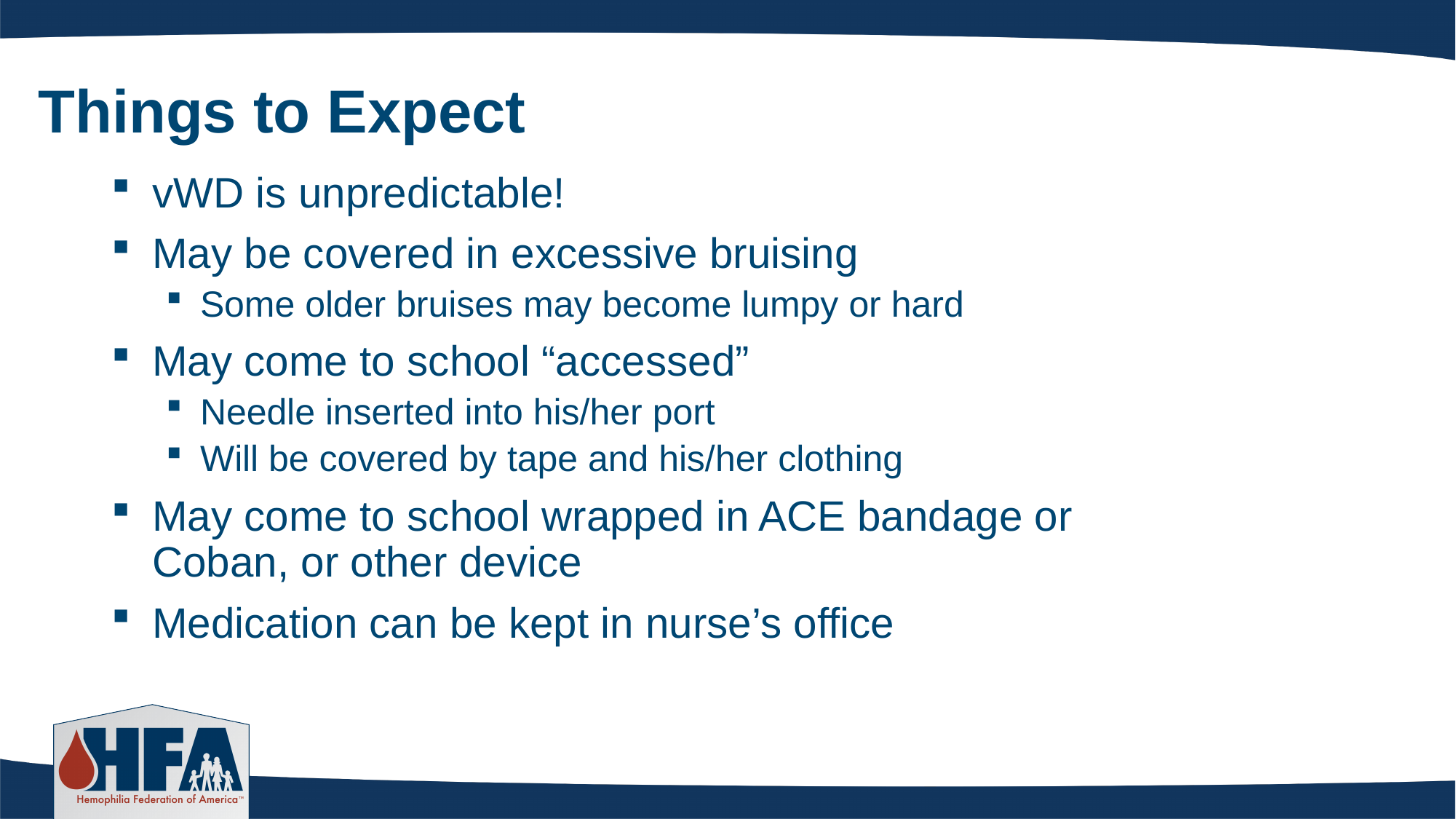

# Things to Expect
vWD is unpredictable!
May be covered in excessive bruising
Some older bruises may become lumpy or hard
May come to school “accessed”
Needle inserted into his/her port
Will be covered by tape and his/her clothing
May come to school wrapped in ACE bandage or Coban, or other device
Medication can be kept in nurse’s office